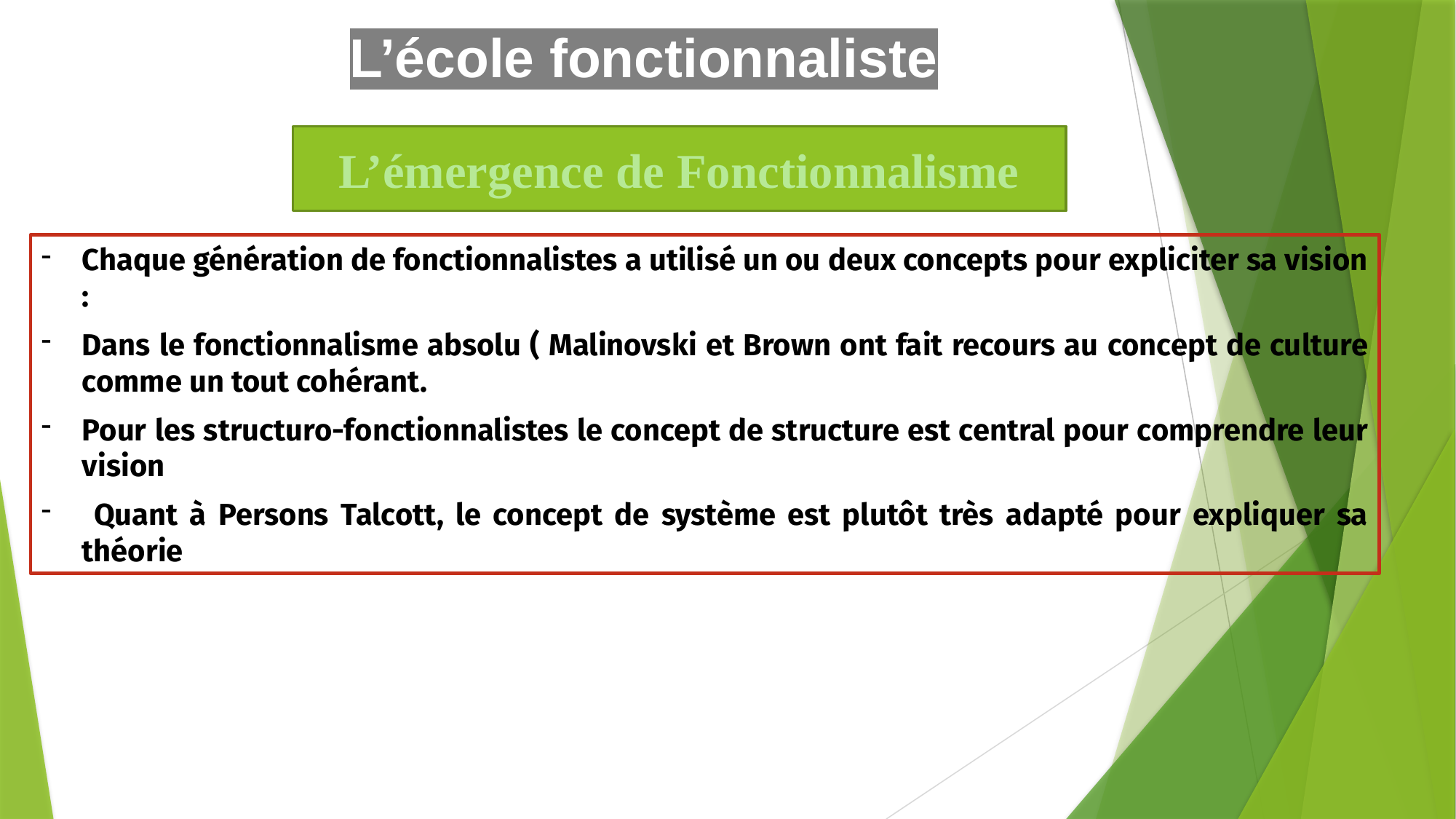

# L’école fonctionnaliste
L’émergence de Fonctionnalisme
Chaque génération de fonctionnalistes a utilisé un ou deux concepts pour expliciter sa vision :
Dans le fonctionnalisme absolu ( Malinovski et Brown ont fait recours au concept de culture comme un tout cohérant.
Pour les structuro-fonctionnalistes le concept de structure est central pour comprendre leur vision
 Quant à Persons Talcott, le concept de système est plutôt très adapté pour expliquer sa théorie